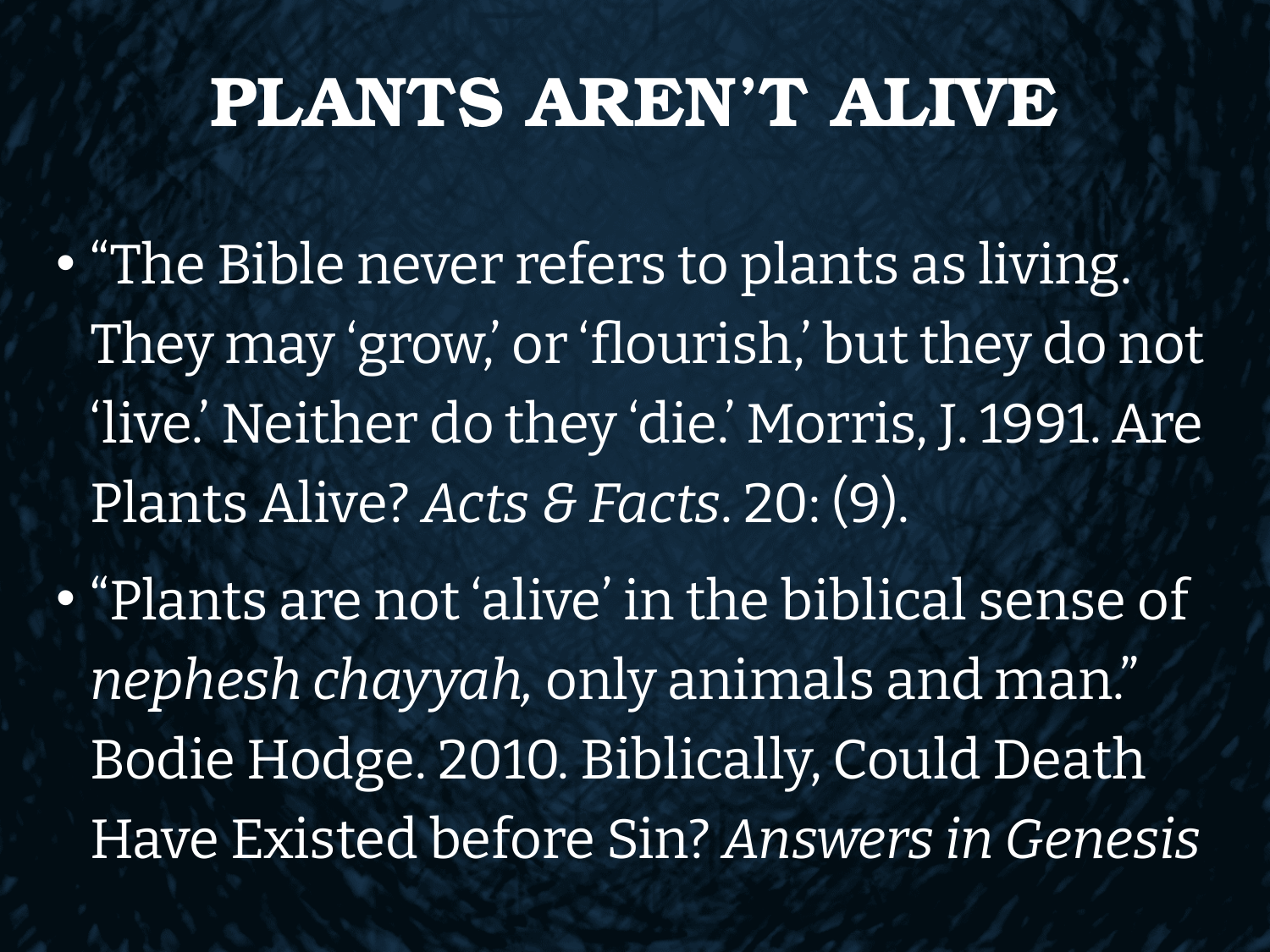

# Plants Aren’t Alive
“The Bible never refers to plants as living. They may ‘grow,’ or ‘flourish,’ but they do not ‘live.’ Neither do they ‘die.’ Morris, J. 1991. Are Plants Alive? Acts & Facts. 20: (9).
“Plants are not ‘alive’ in the biblical sense of nephesh chayyah, only animals and man.” Bodie Hodge. 2010. Biblically, Could Death Have Existed before Sin? Answers in Genesis